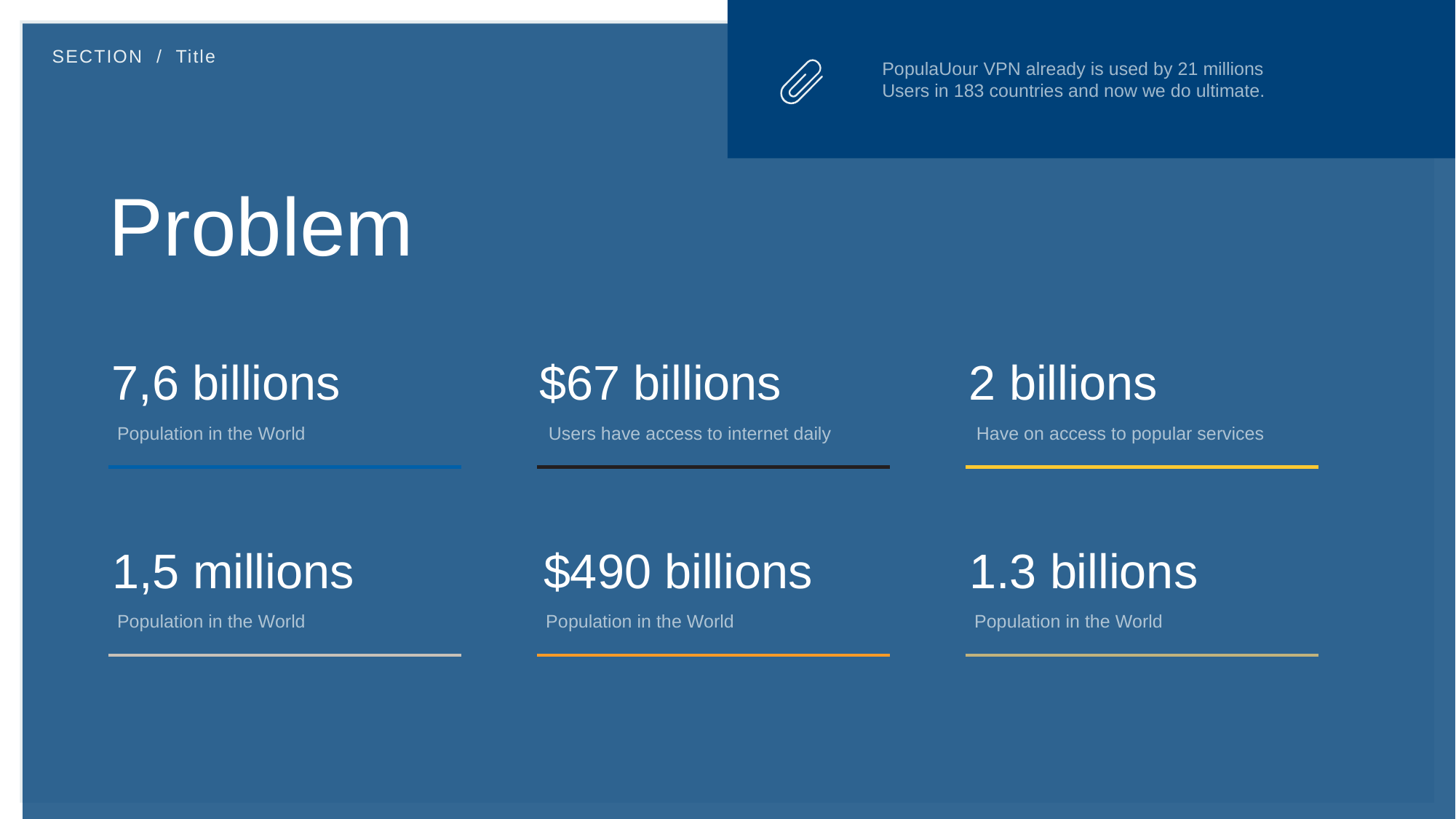

SECTION  /  Title
PopulaUour VPN already is used by 21 millions
Users in 183 countries and now we do ultimate.

Problem
7,6 billions
Population in the World
$67 billions
Users have access to internet daily
2 billions
Have on access to popular services
1,5 millions
Population in the World
$490 billions
Population in the World
1.3 billions
Population in the World